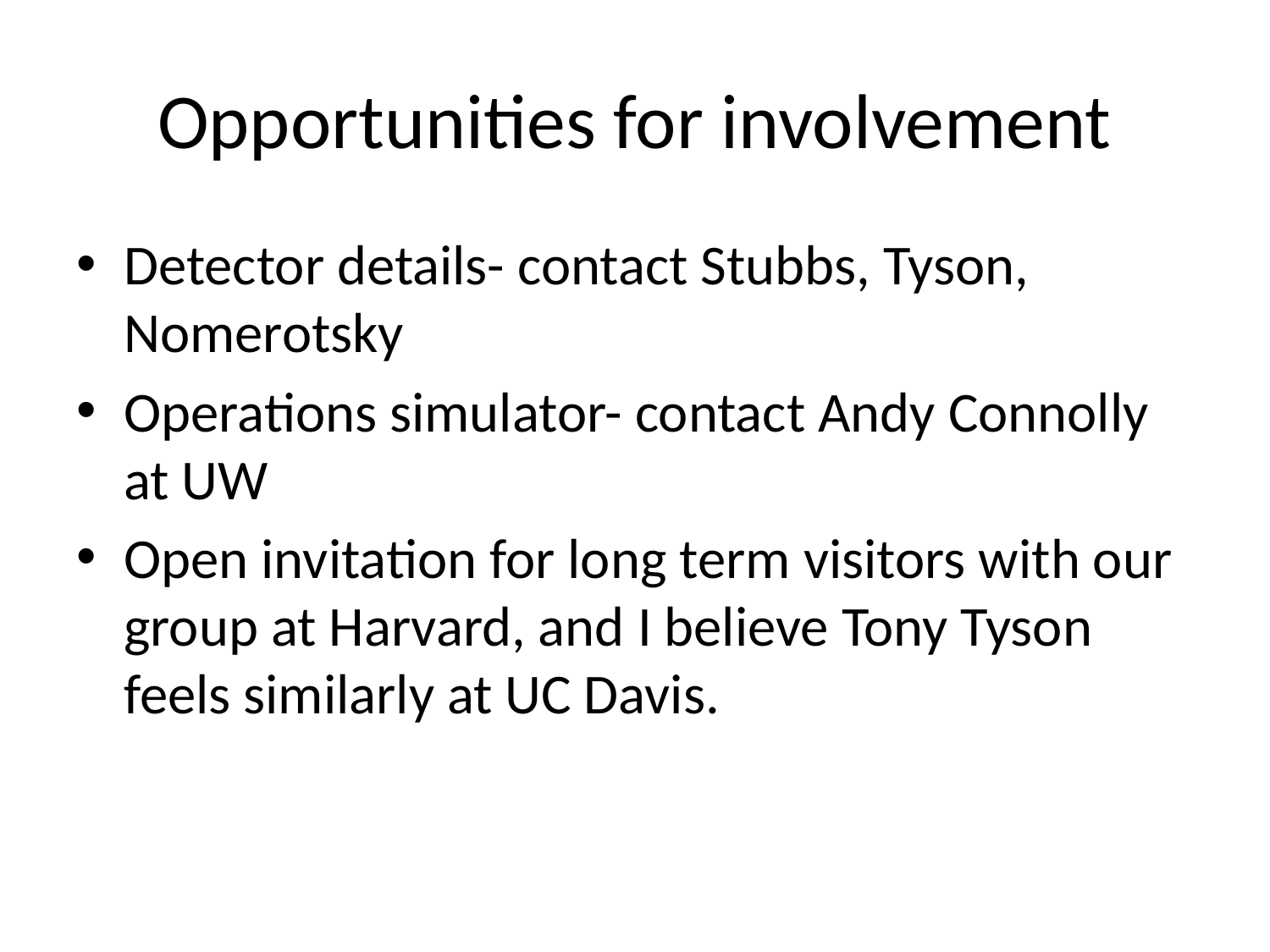

# Opportunities for involvement
Detector details- contact Stubbs, Tyson, Nomerotsky
Operations simulator- contact Andy Connolly at UW
Open invitation for long term visitors with our group at Harvard, and I believe Tony Tyson feels similarly at UC Davis.